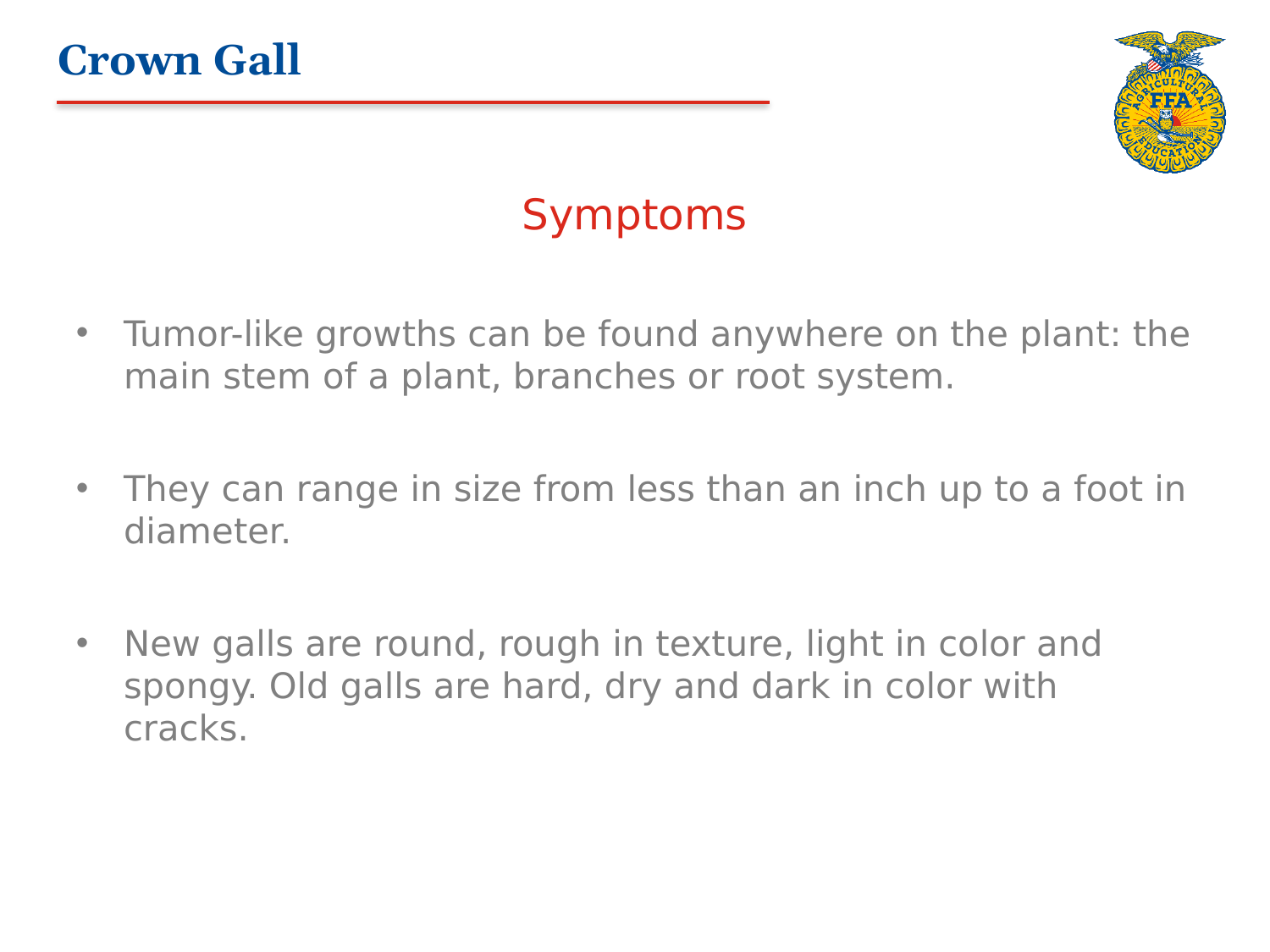

# Crown Gall
Symptoms
Tumor-like growths can be found anywhere on the plant: the main stem of a plant, branches or root system.

They can range in size from less than an inch up to a foot in diameter.

New galls are round, rough in texture, light in color and spongy. Old galls are hard, dry and dark in color with cracks.